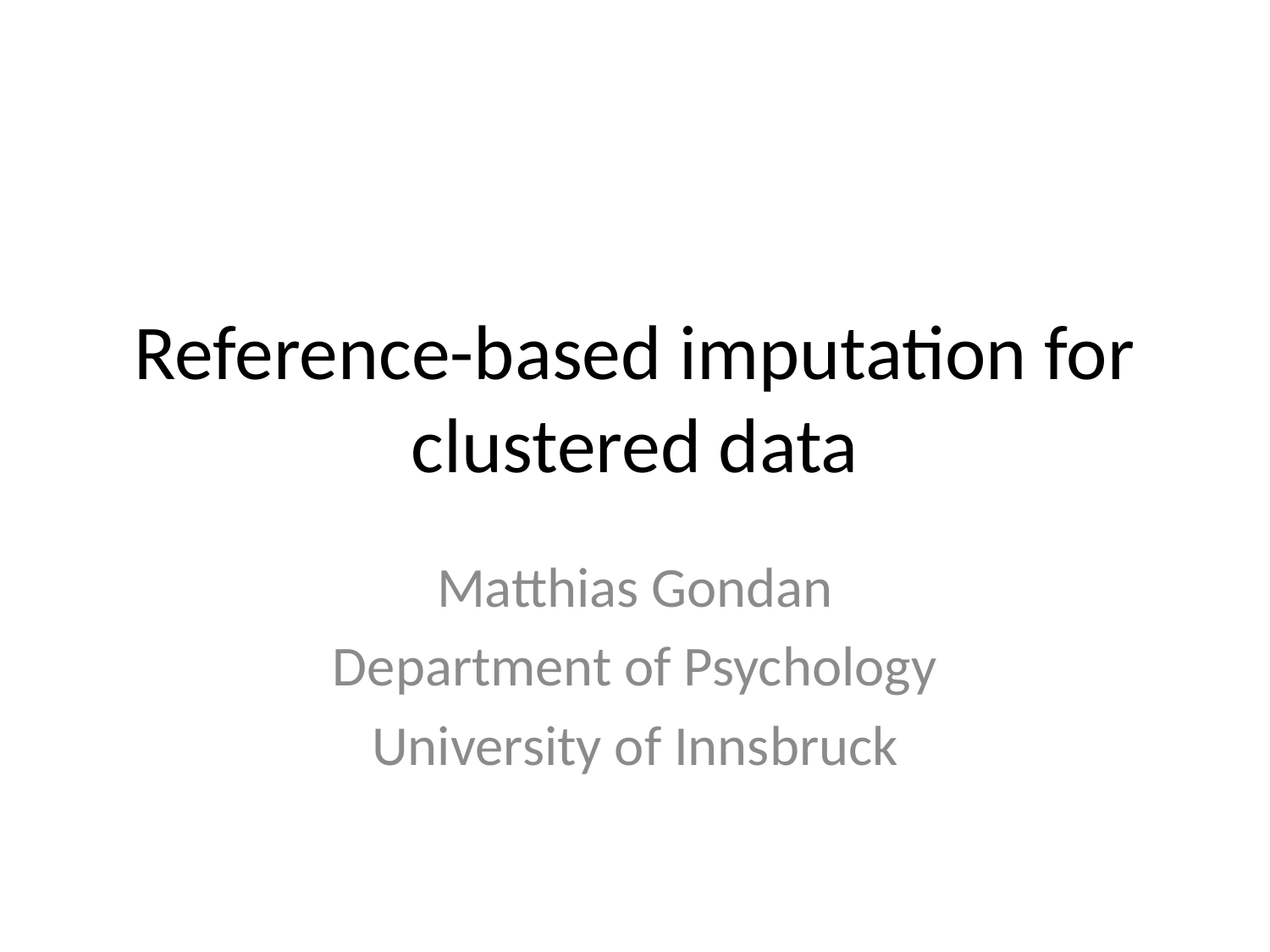

# Reference-based imputation for clustered data
Matthias Gondan
Department of Psychology
University of Innsbruck